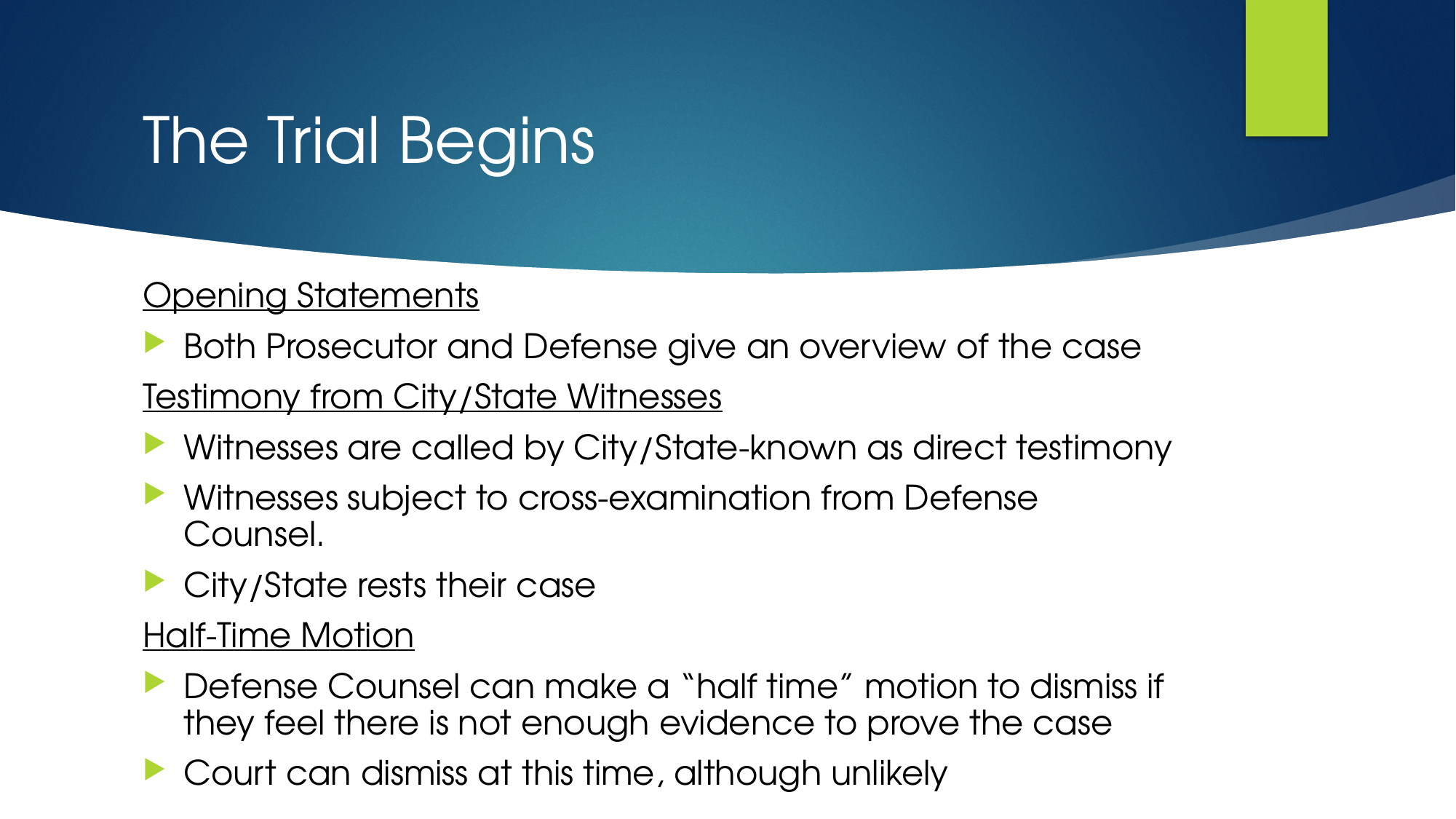

# The Trial Begins

Opening Statements
Both Prosecutor and Defense give an overview of the case
Testimony from City/State Witnesses
Witnesses are called by City/State-known as direct testimony
Witnesses subject to cross-examination from Defense Counsel.
City/State rests their case
Half-Time Motion
Defense Counsel can make a “half time” motion to dismiss if they feel there is not enough evidence to prove the case
Court can dismiss at this time, although unlikely